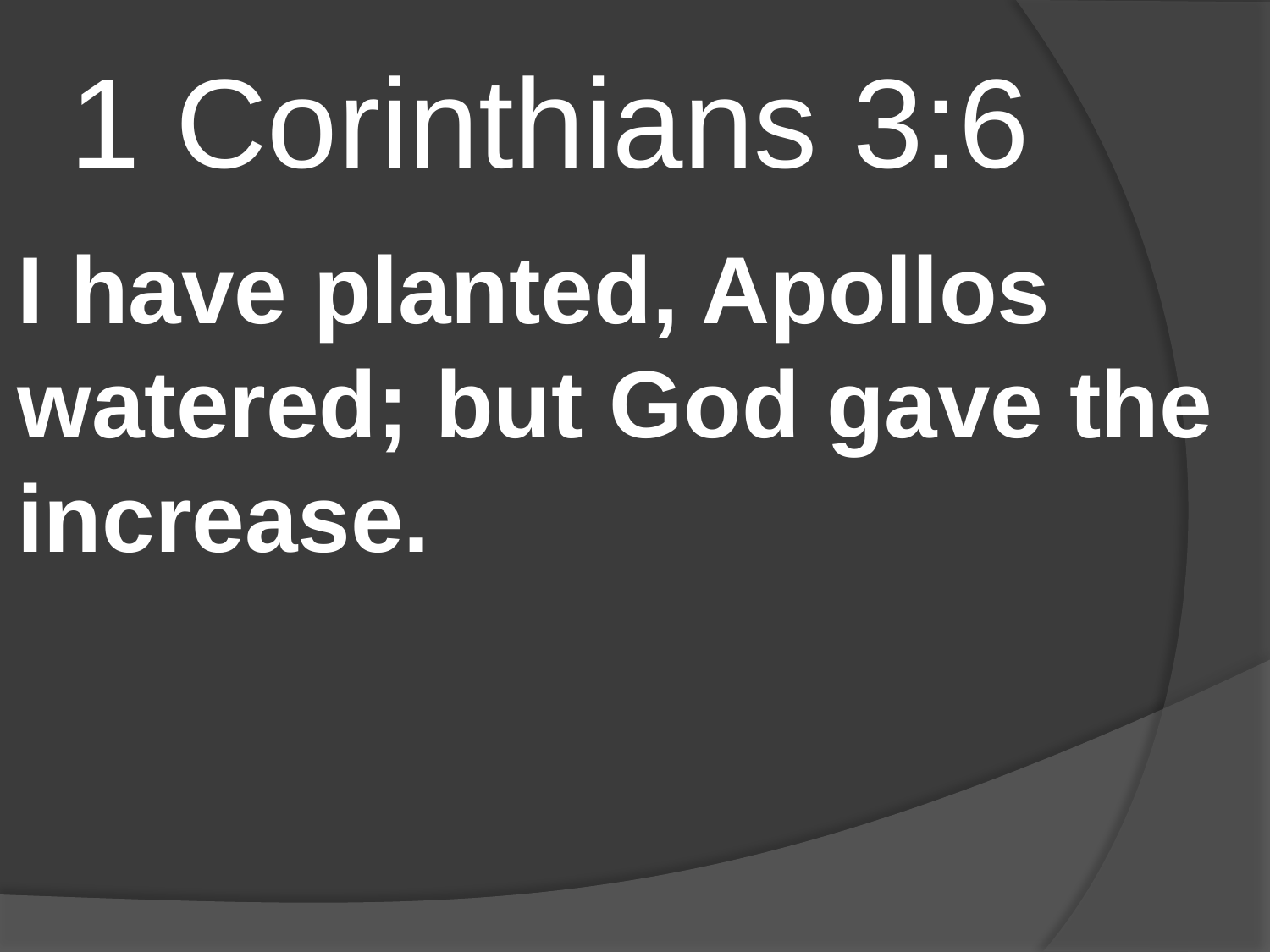

# 1 Corinthians 3:6
I have planted, Apollos watered; but God gave the increase.